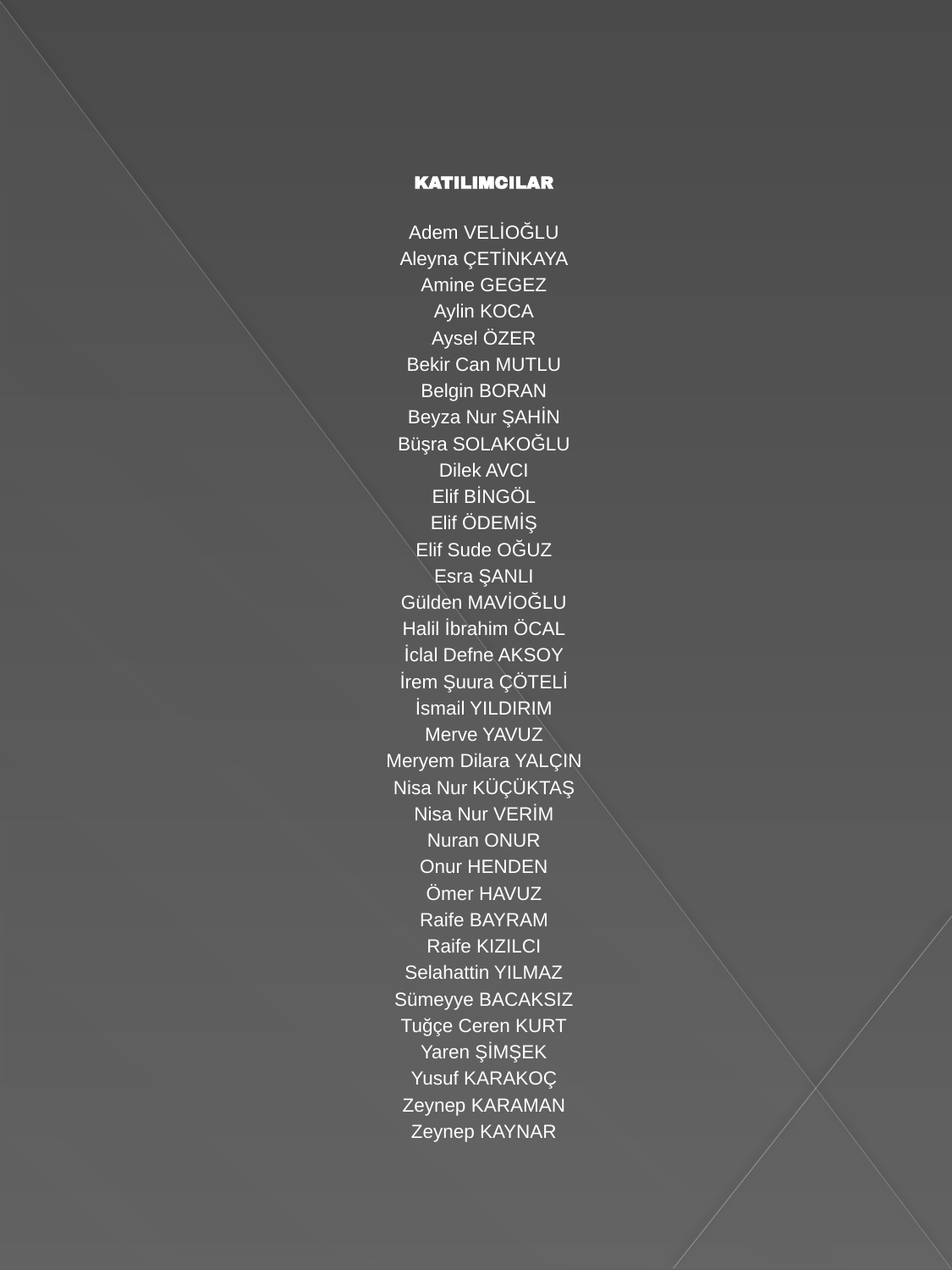

KATILIMCILAR

Adem VELİOĞLU
Aleyna ÇETİNKAYA
Amine GEGEZ
Aylin KOCA
Aysel ÖZER
Bekir Can MUTLU
Belgin BORAN
Beyza Nur ŞAHİN
Büşra SOLAKOĞLU
Dilek AVCI
Elif BİNGÖL
Elif ÖDEMİŞ
Elif Sude OĞUZ
Esra ŞANLI
Gülden MAVİOĞLU
Halil İbrahim ÖCAL
İclal Defne AKSOY
İrem Şuura ÇÖTELİ
İsmail YILDIRIM
Merve YAVUZ
Meryem Dilara YALÇIN
Nisa Nur KÜÇÜKTAŞ
Nisa Nur VERİM
Nuran ONUR
Onur HENDEN
Ömer HAVUZ
Raife BAYRAM
Raife KIZILCI
Selahattin YILMAZ
Sümeyye BACAKSIZ
Tuğçe Ceren KURT
Yaren ŞİMŞEK
Yusuf KARAKOÇ
Zeynep KARAMAN
Zeynep KAYNAR